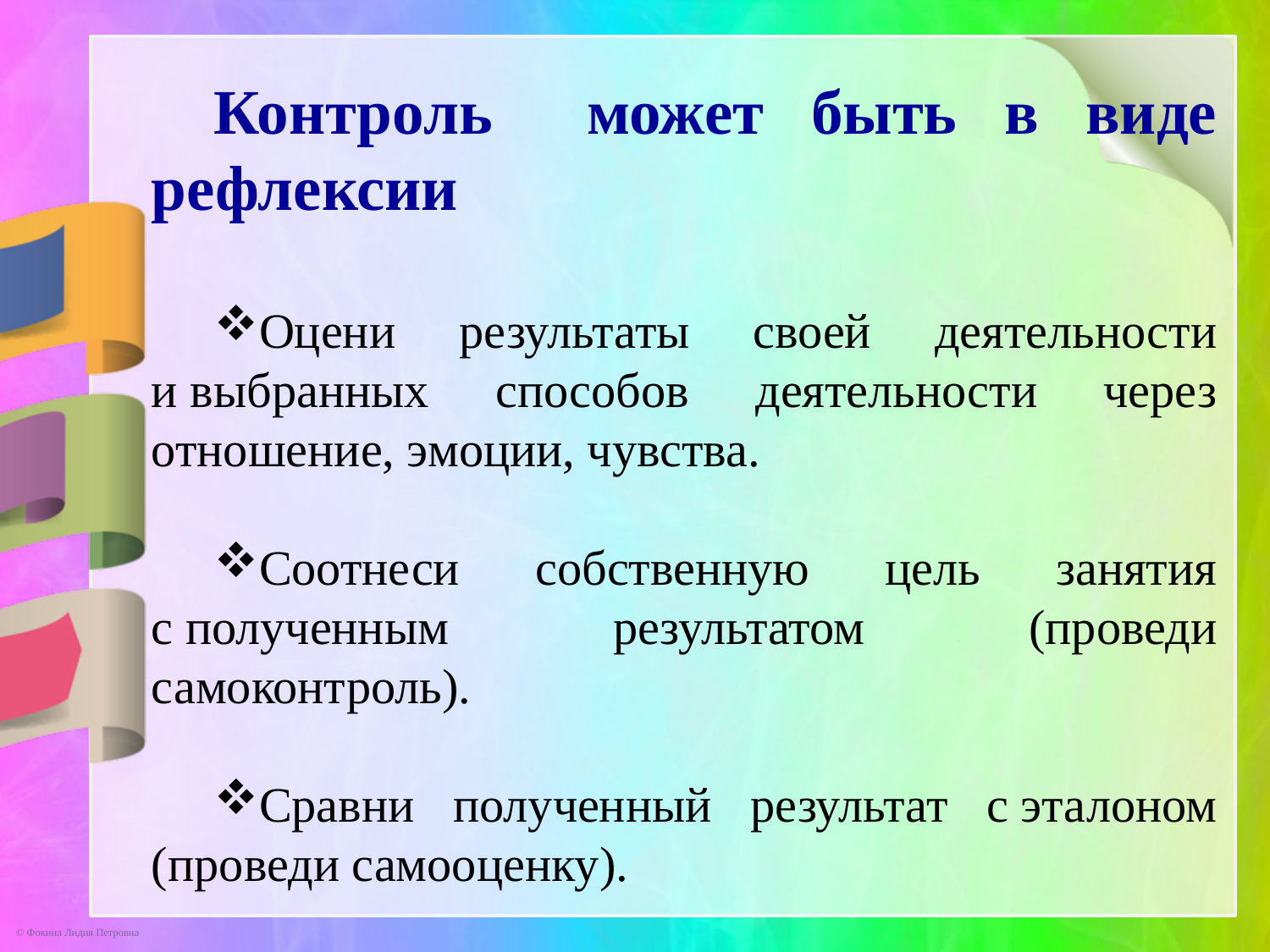

Контроль  может быть в виде рефлексии

Оцени результаты своей деятельности и выбранных способов деятельности через отношение, эмоции, чувства.

Соотнеси собственную цель занятия с полученным результатом (проведи самоконтроль).

Сравни полученный результат с эталоном (проведи самооценку).